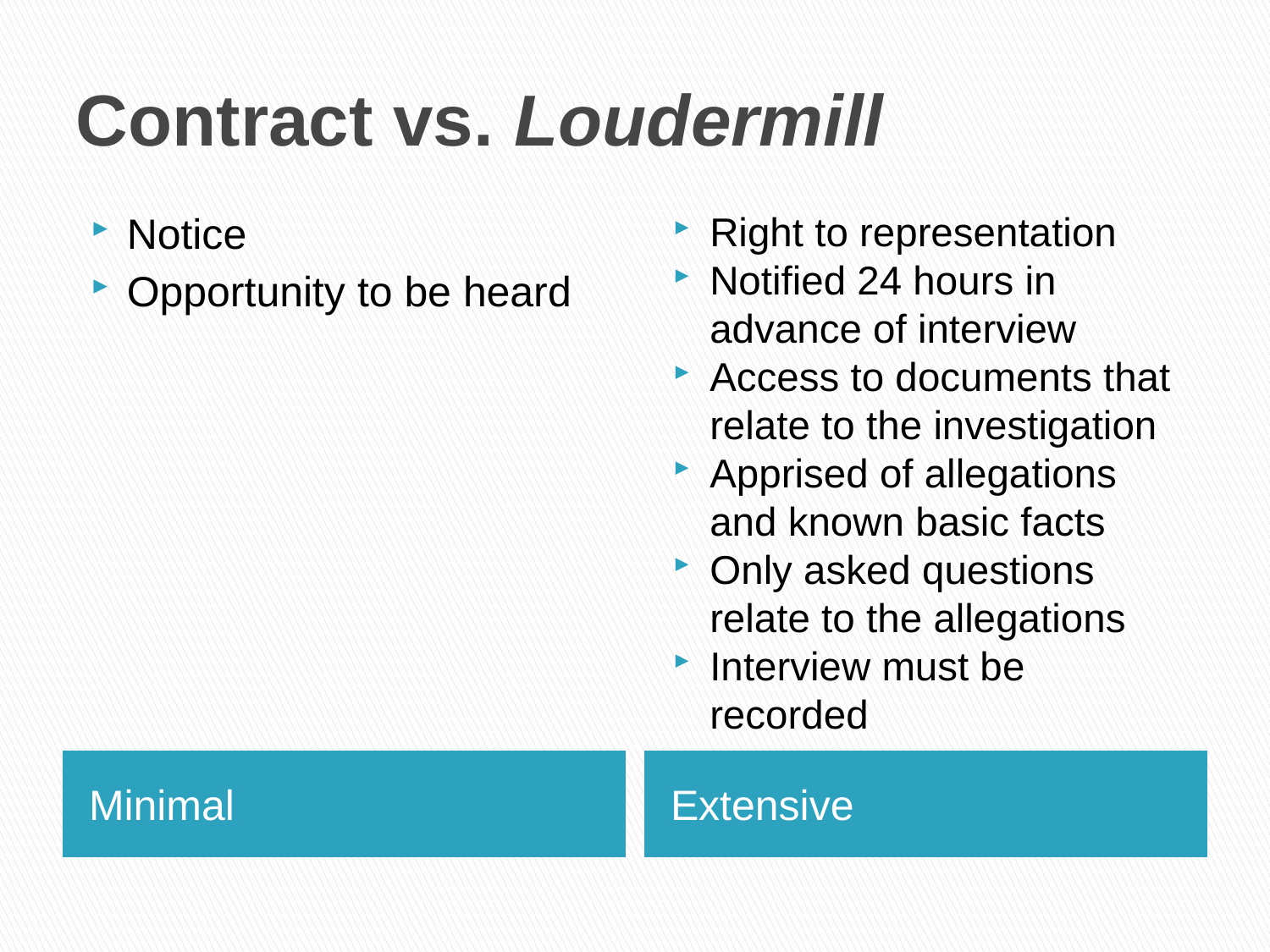

# Contract vs. Loudermill
Notice
Opportunity to be heard
Right to representation
Notified 24 hours in advance of interview
Access to documents that relate to the investigation
Apprised of allegations and known basic facts
Only asked questions relate to the allegations
Interview must be recorded
Minimal
Extensive